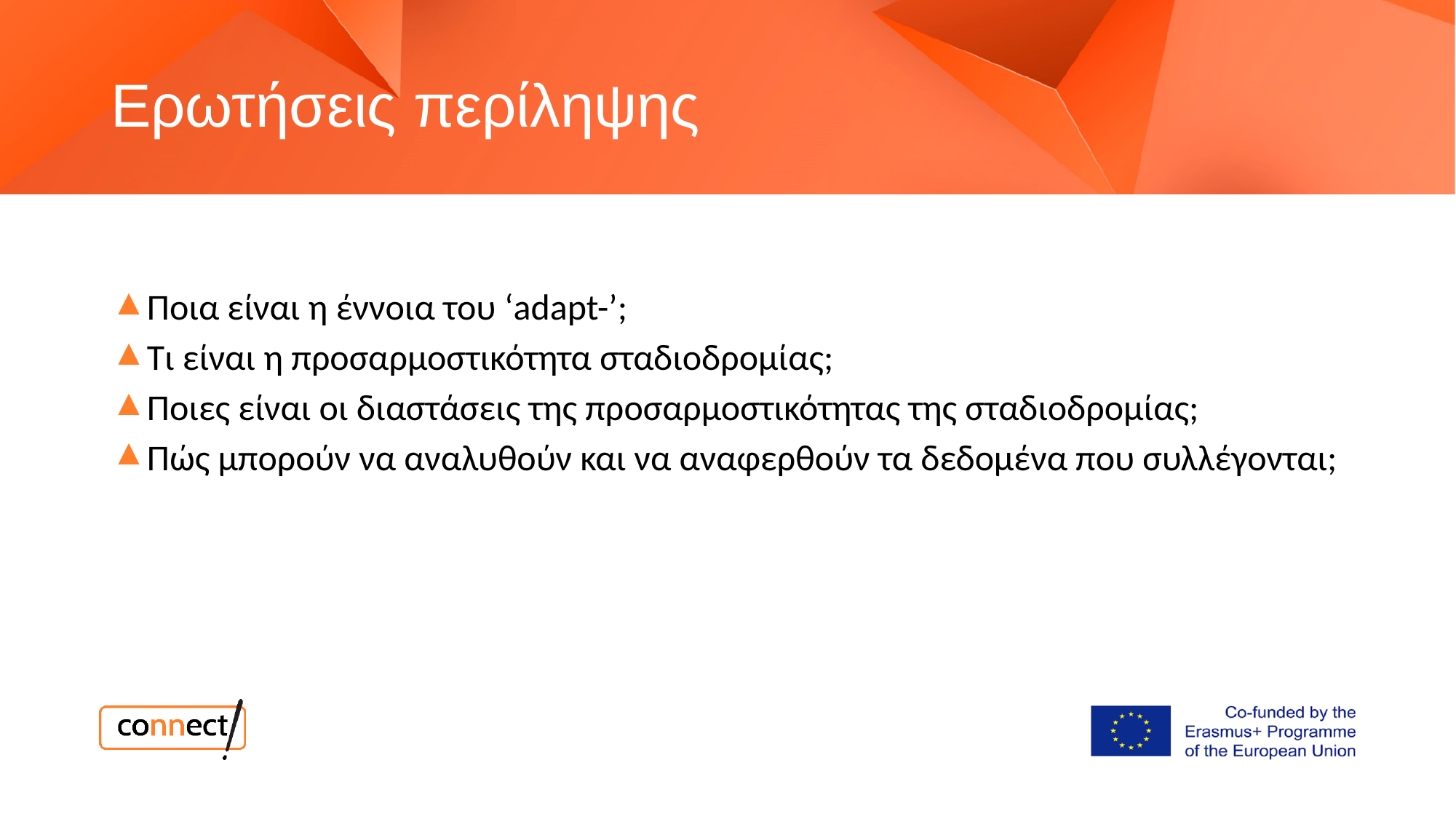

# Ερωτήσεις περίληψης
Ποια είναι η έννοια του ‘adapt-’;
Τι είναι η προσαρμοστικότητα σταδιοδρομίας;
Ποιες είναι οι διαστάσεις της προσαρμοστικότητας της σταδιοδρομίας;
Πώς μπορούν να αναλυθούν και να αναφερθούν τα δεδομένα που συλλέγονται;